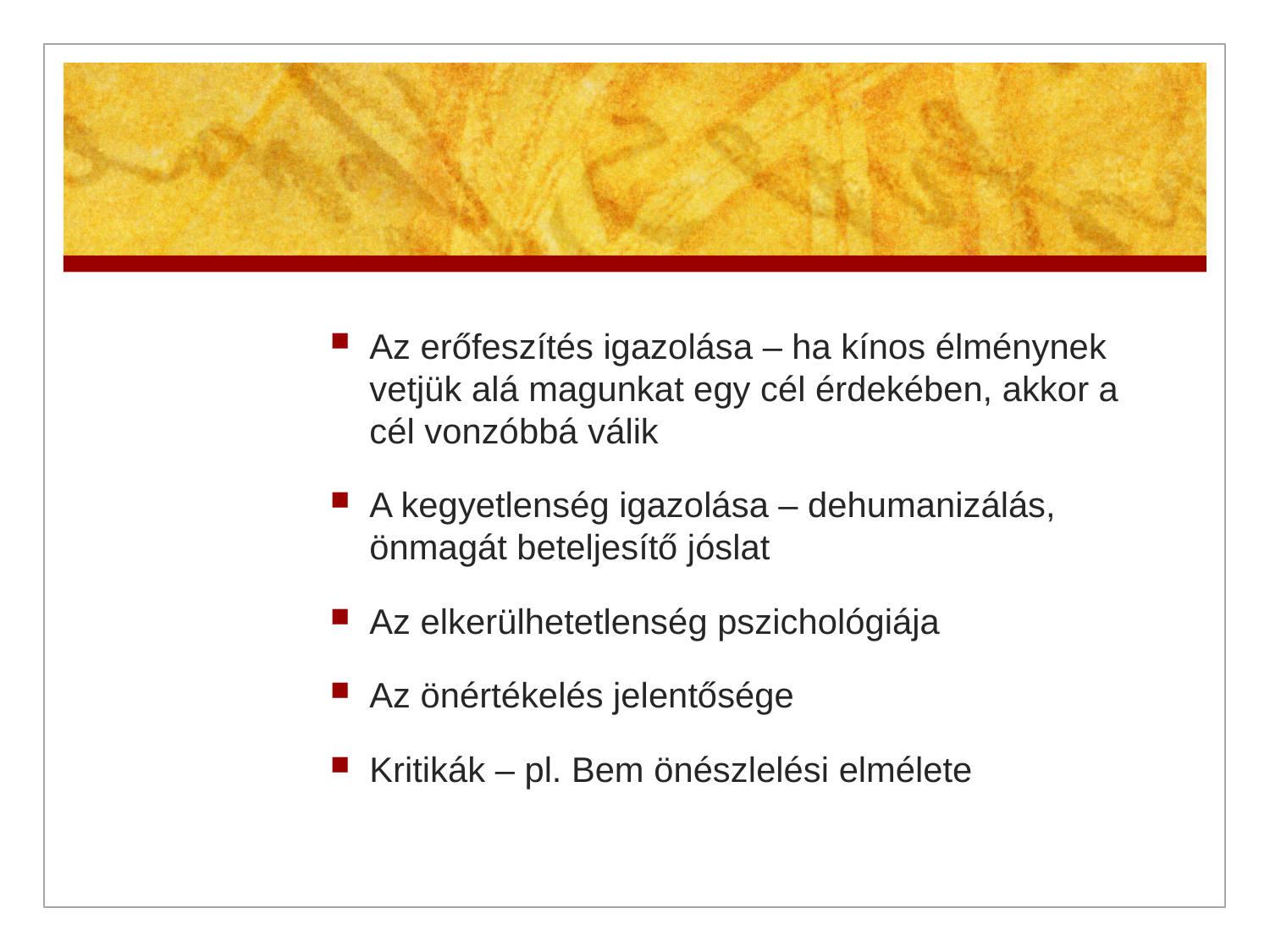

#
Az erőfeszítés igazolása – ha kínos élménynek vetjük alá magunkat egy cél érdekében, akkor a cél vonzóbbá válik
A kegyetlenség igazolása – dehumanizálás, önmagát beteljesítő jóslat
Az elkerülhetetlenség pszichológiája
Az önértékelés jelentősége
Kritikák – pl. Bem önészlelési elmélete